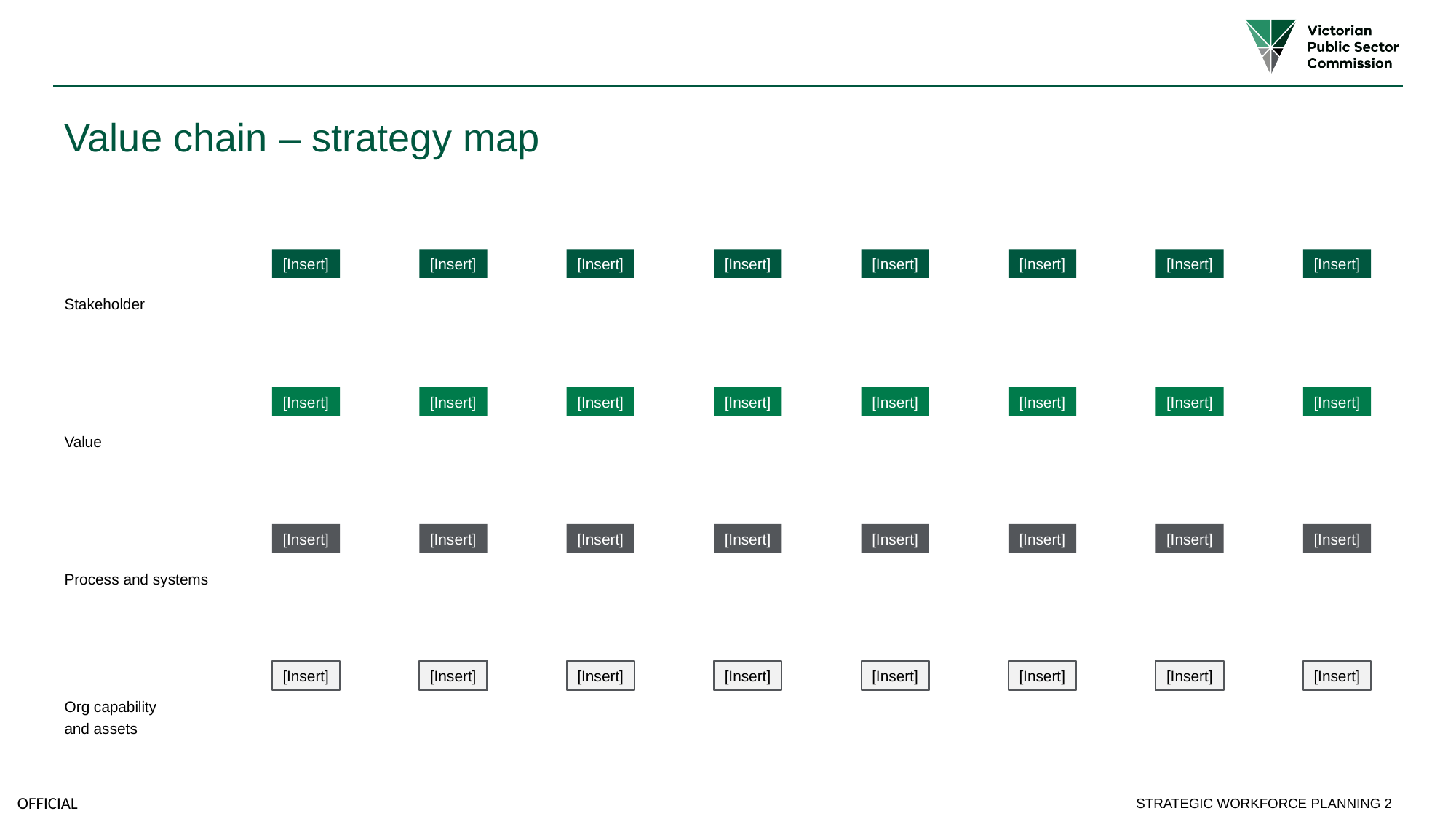

Value chain – strategy map
[Insert]
[Insert]
[Insert]
[Insert]
[Insert]
[Insert]
[Insert]
[Insert]
Stakeholder
[Insert]
[Insert]
[Insert]
[Insert]
[Insert]
[Insert]
[Insert]
[Insert]
Value
[Insert]
[Insert]
[Insert]
[Insert]
[Insert]
[Insert]
[Insert]
[Insert]
Process and systems
[Insert]
[Insert]
[Insert]
[Insert]
[Insert]
[Insert]
[Insert]
[Insert]
Org capability
and assets
Strategic Workforce Planning 2